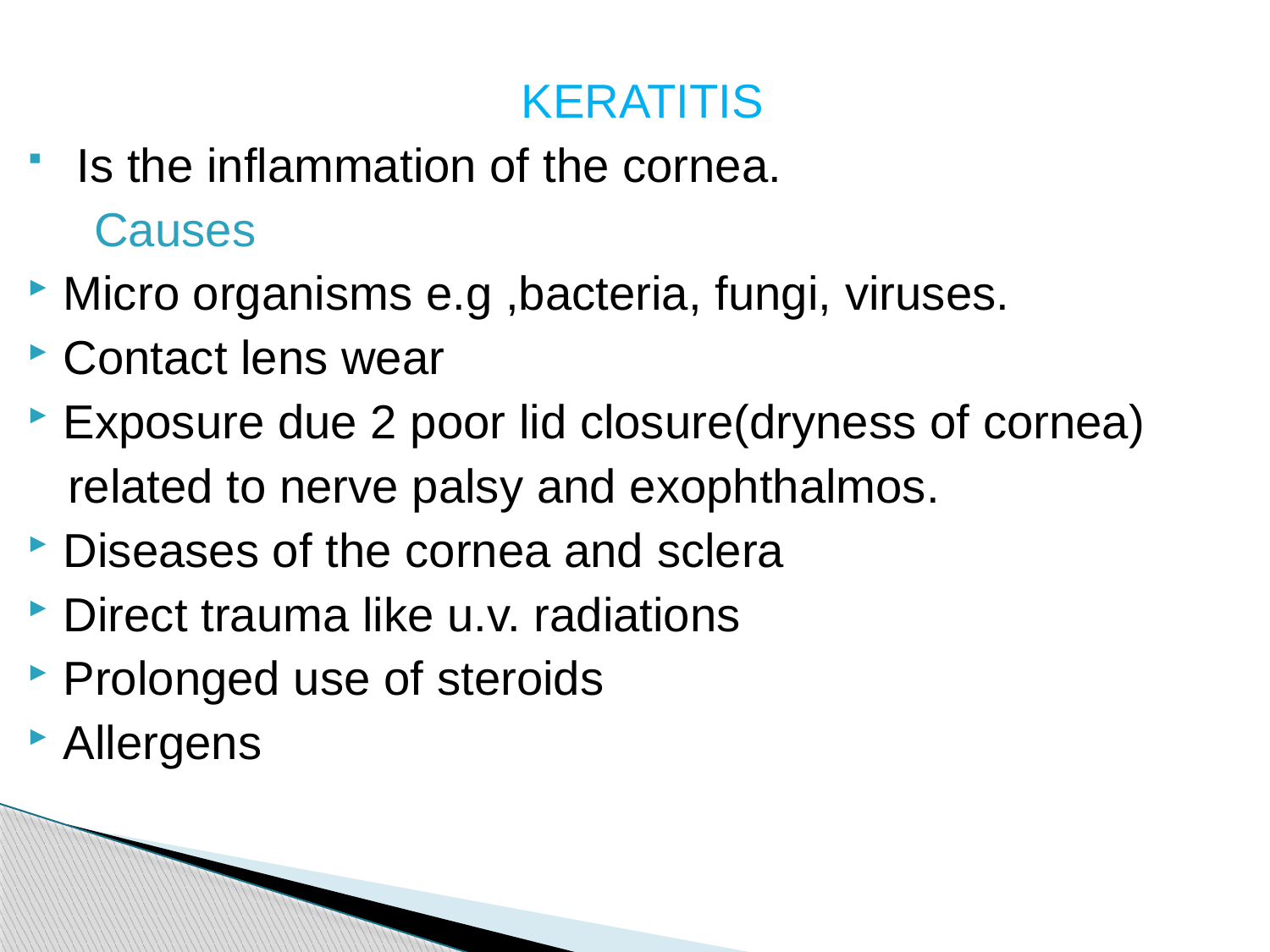

KERATITIS
 Is the inflammation of the cornea.
     Causes
Micro organisms e.g ,bacteria, fungi, viruses.
Contact lens wear
Exposure due 2 poor lid closure(dryness of cornea)
   related to nerve palsy and exophthalmos.
Diseases of the cornea and sclera
Direct trauma like u.v. radiations
Prolonged use of steroids
Allergens